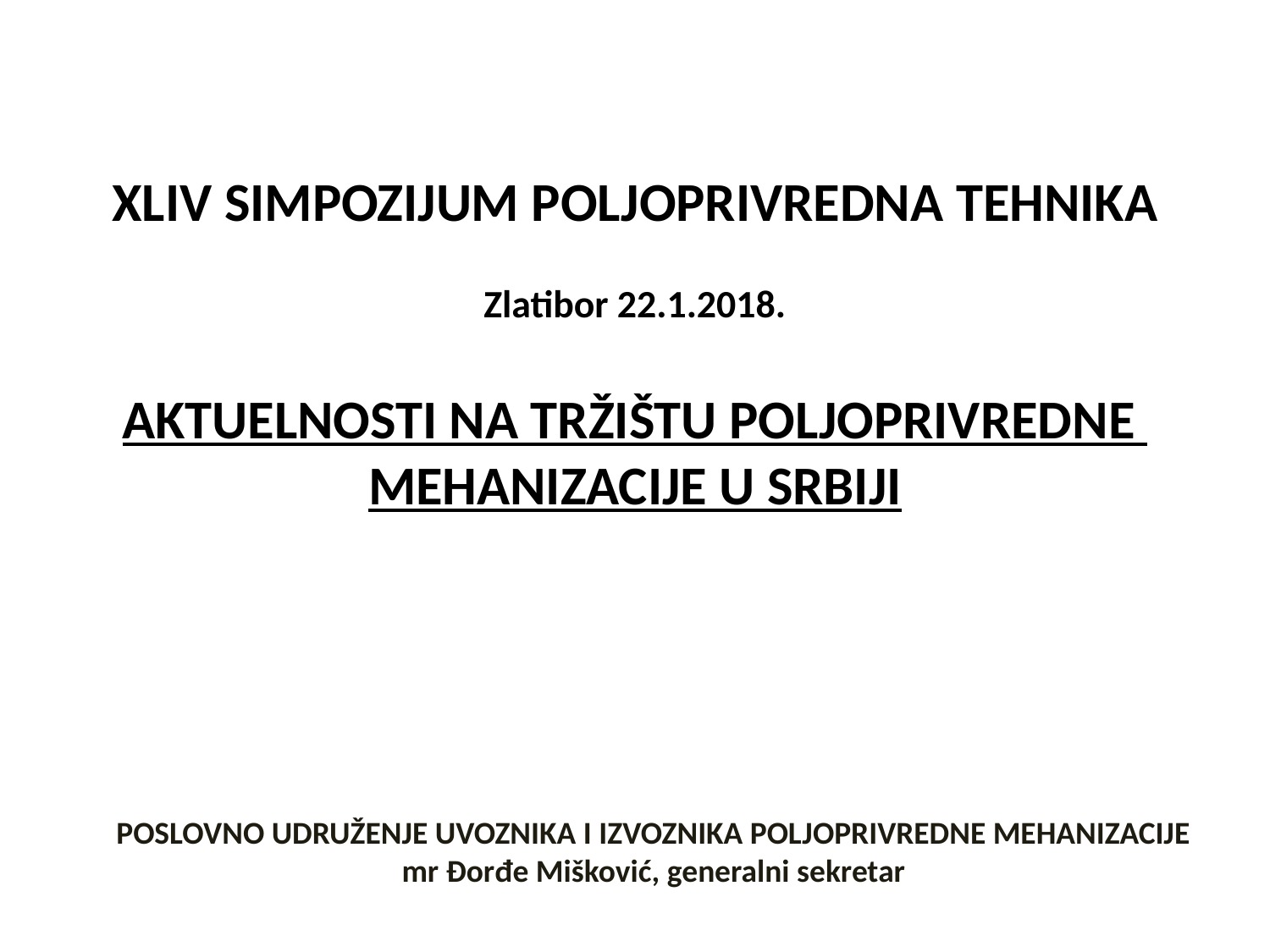

# XLIV SIMPOZIJUM POLJOPRIVREDNA TEHNIKA Zlatibor 22.1.2018. AKTUELNOSTI NA TRŽIŠTU POLJOPRIVREDNE  MEHANIZACIJE U SRBIJI
POSLOVNO UDRUŽENJE UVOZNIKA I IZVOZNIKA POLJOPRIVREDNE MEHANIZACIJE
mr Đorđe Mišković, generalni sekretar